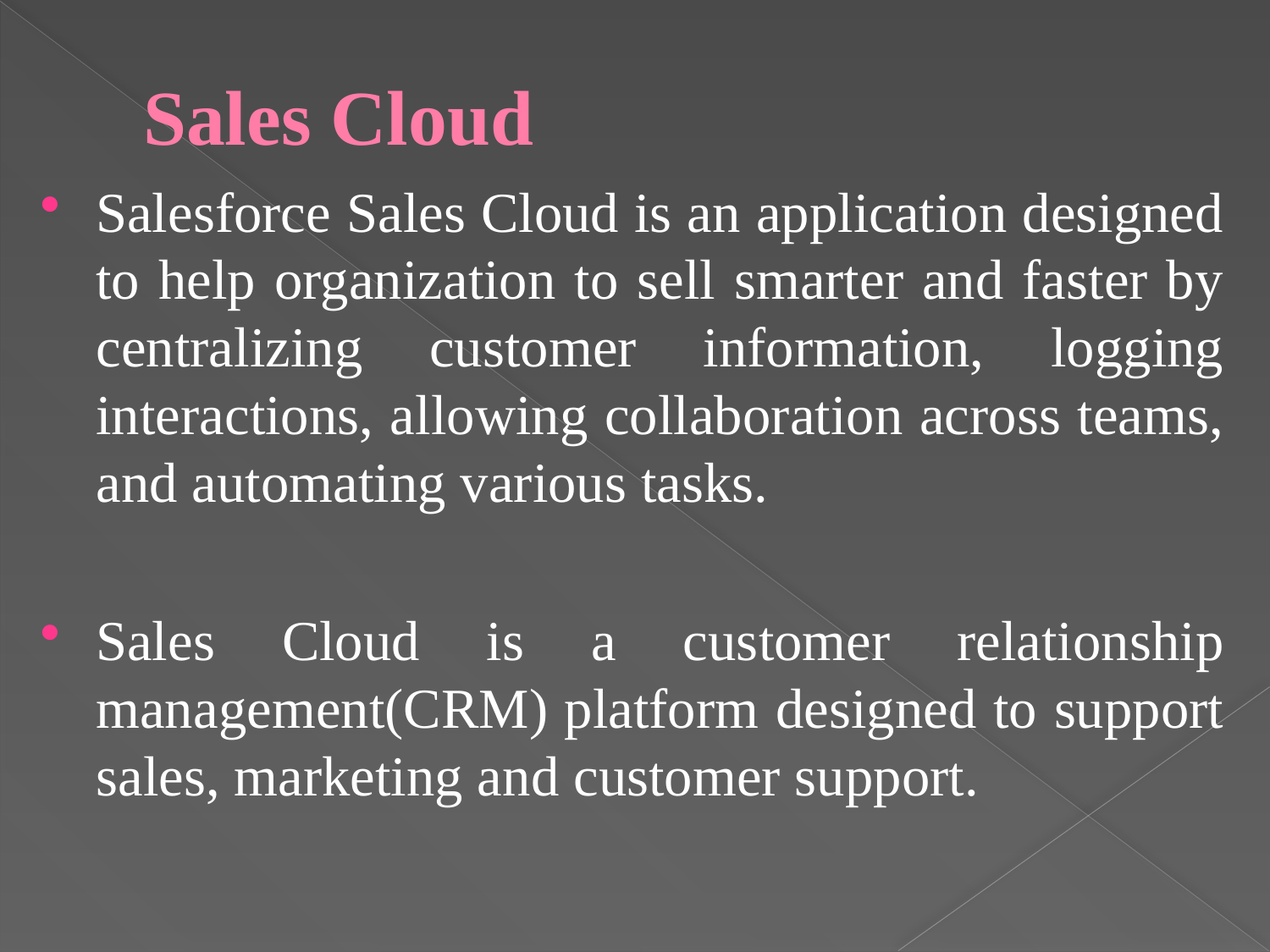

# Sales Cloud
Salesforce Sales Cloud is an application designed to help organization to sell smarter and faster by centralizing customer information, logging interactions, allowing collaboration across teams, and automating various tasks.

Sales Cloud is a customer relationship management(CRM) platform designed to support sales, marketing and customer support.